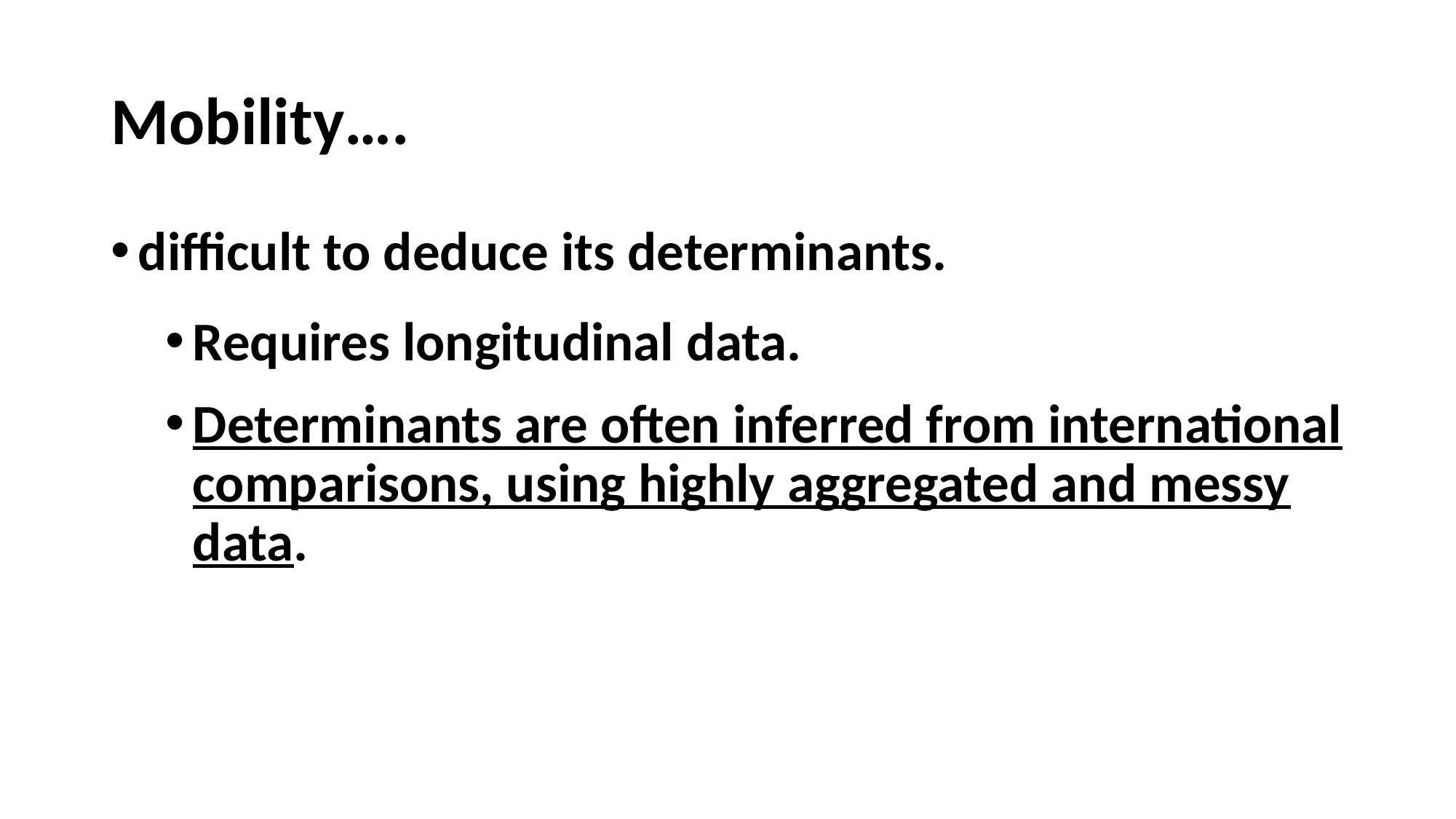

# Mobility….
difficult to deduce its determinants.

Requires longitudinal data.

Determinants are often inferred from international comparisons, using highly aggregated and messy data.